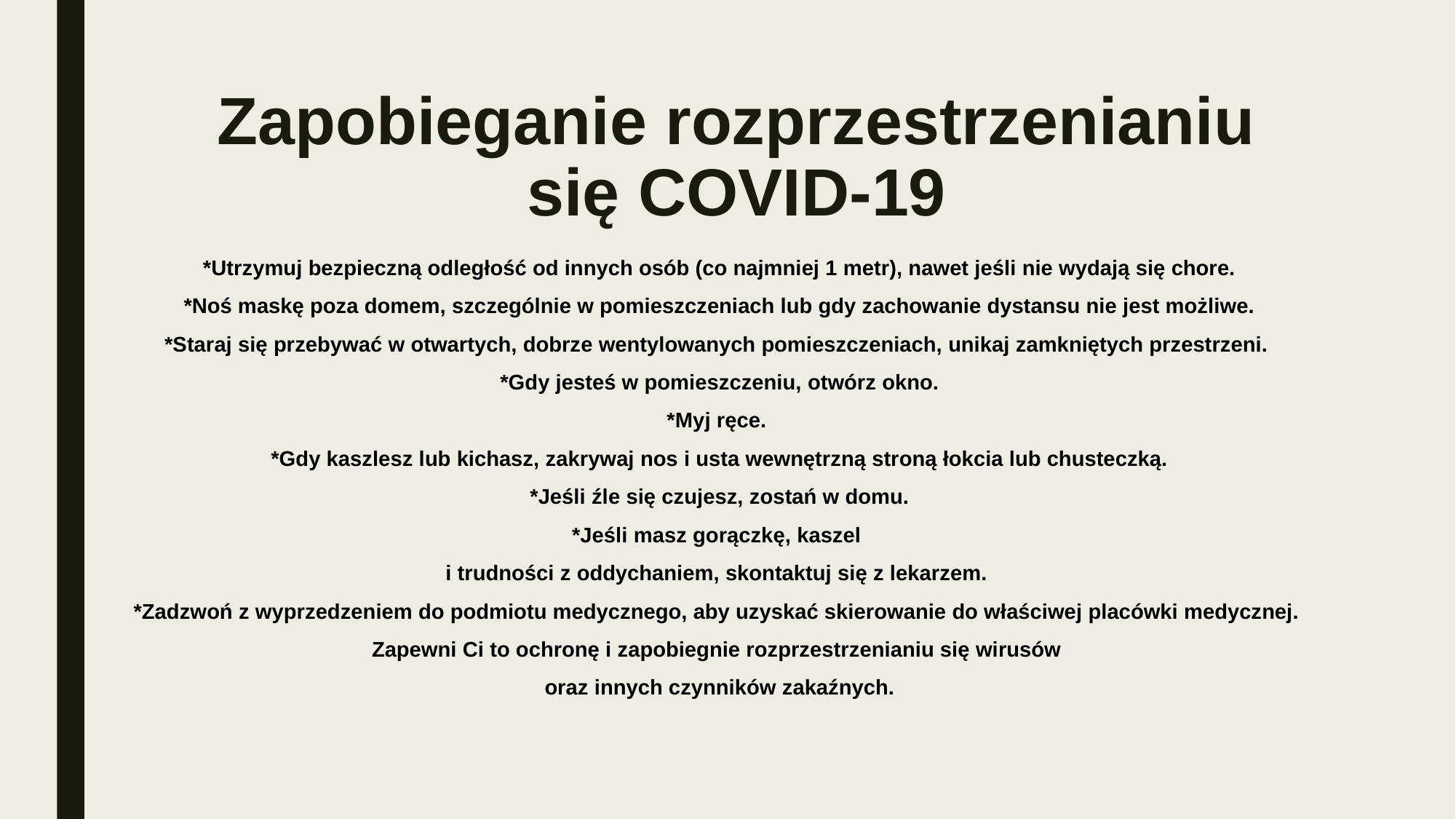

# Zapobieganie rozprzestrzenianiu się COVID-19
*Utrzymuj bezpieczną odległość od innych osób (co najmniej 1 metr), nawet jeśli nie wydają się chore.
*Noś maskę poza domem, szczególnie w pomieszczeniach lub gdy zachowanie dystansu nie jest możliwe.
*Staraj się przebywać w otwartych, dobrze wentylowanych pomieszczeniach, unikaj zamkniętych przestrzeni.
*Gdy jesteś w pomieszczeniu, otwórz okno.
*Myj ręce.
*Gdy kaszlesz lub kichasz, zakrywaj nos i usta wewnętrzną stroną łokcia lub chusteczką.
*Jeśli źle się czujesz, zostań w domu.
*Jeśli masz gorączkę, kaszel
i trudności z oddychaniem, skontaktuj się z lekarzem.
*Zadzwoń z wyprzedzeniem do podmiotu medycznego, aby uzyskać skierowanie do właściwej placówki medycznej.
Zapewni Ci to ochronę i zapobiegnie rozprzestrzenianiu się wirusów
oraz innych czynników zakaźnych.